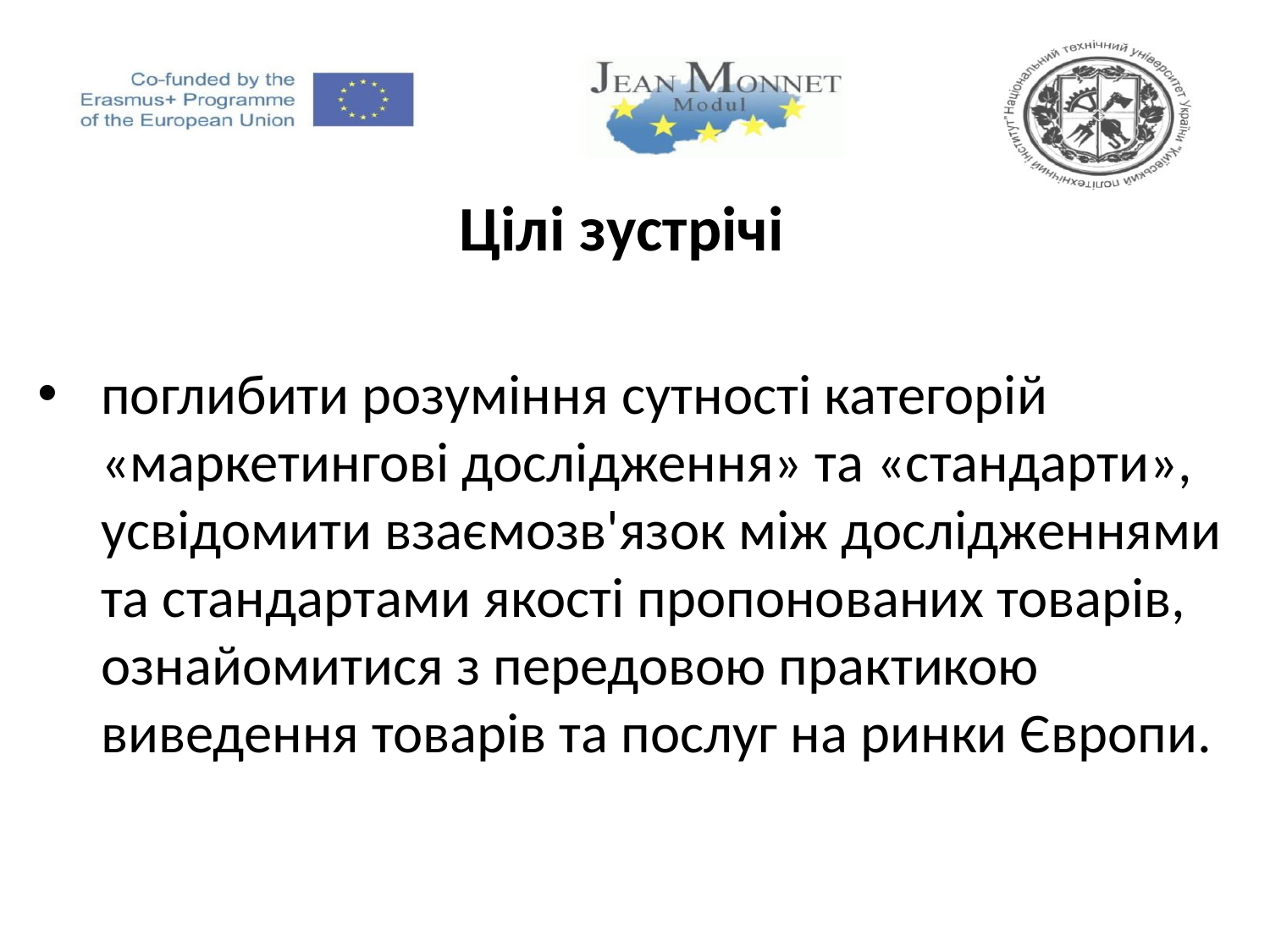

Цілі зустрічі
# поглибити розуміння сутності категорій «маркетингові дослідження» та «стандарти», усвідомити взаємозв'язок між дослідженнями та стандартами якості пропонованих товарів, ознайомитися з передовою практикою виведення товарів та послуг на ринки Європи.